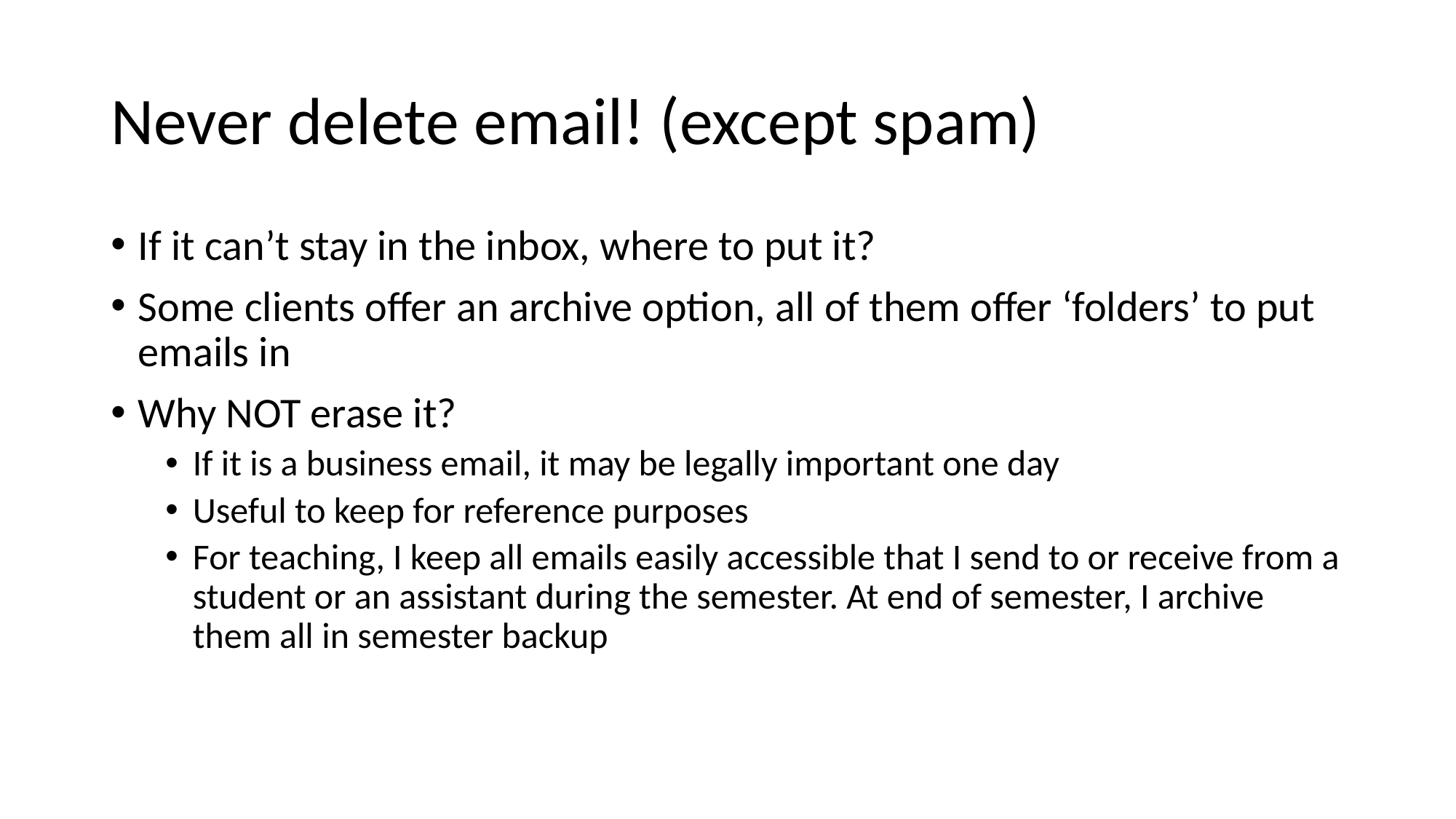

# Never delete email! (except spam)
If it can’t stay in the inbox, where to put it?
Some clients offer an archive option, all of them offer ‘folders’ to put emails in
Why NOT erase it?
If it is a business email, it may be legally important one day
Useful to keep for reference purposes
For teaching, I keep all emails easily accessible that I send to or receive from a student or an assistant during the semester. At end of semester, I archive them all in semester backup